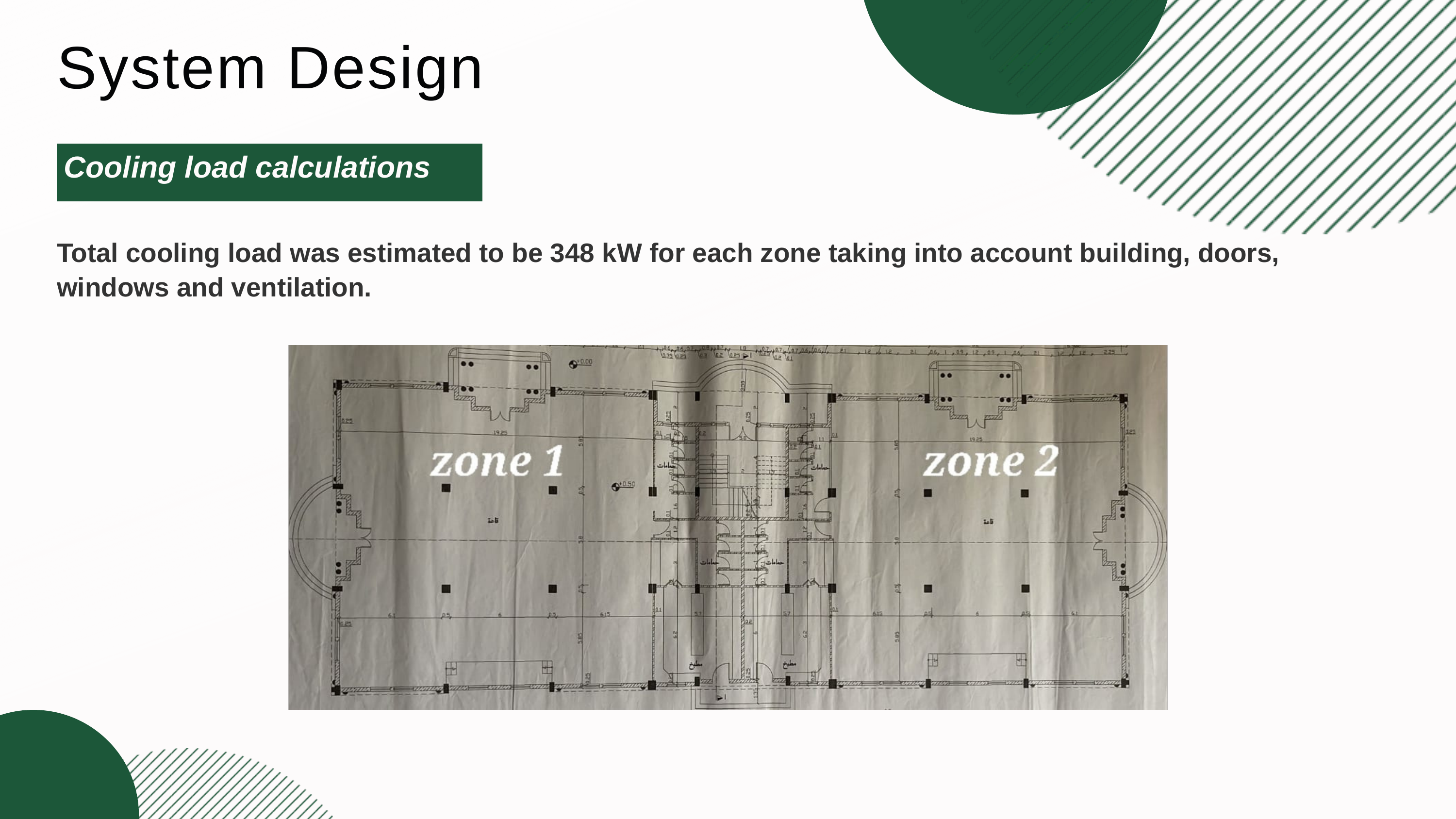

System Design

Cooling load calculations
Total cooling load was estimated to be 348 kW for each zone taking into account building, doors, windows and ventilation.